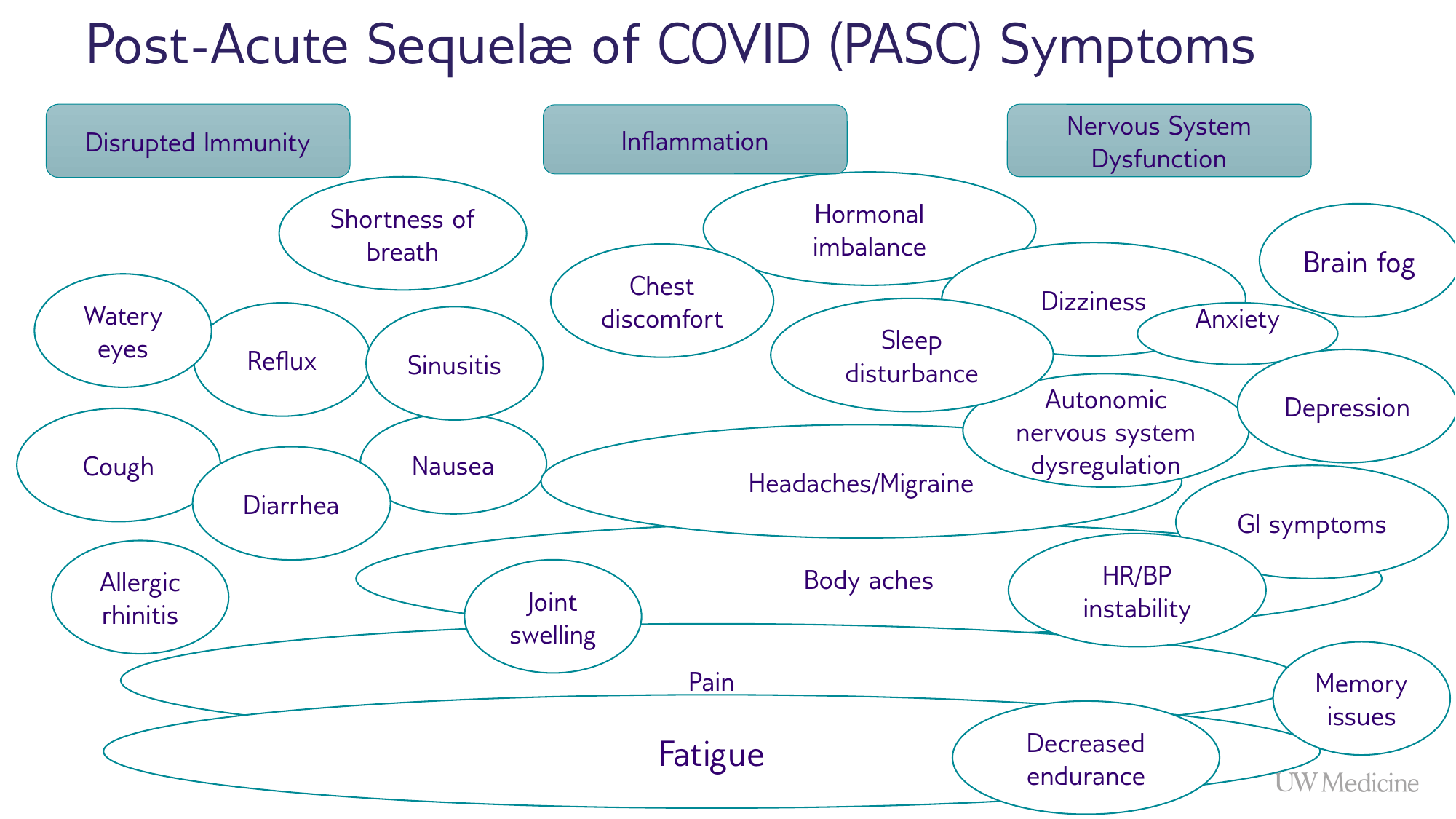

Post-Acute Sequelae of COVID (PASC) Symptoms
Nervous System Dysfunction
Disrupted Immunity
Inflammation
Hormonal imbalance
Shortness of breath
Brain fog
Dizziness
Chest discomfort
Watery eyes
Sleep disturbance
Anxiety

Reflux
Sinusitis
Depression
Autonomic nervous system dysregulation
Cough
Nausea
Headaches/Migraine
Diarrhea
GI symptoms
Body aches
HR/BP instability
Allergic rhinitis
Joint swelling
Pain
Memory issues
Fatigue
Decreased endurance